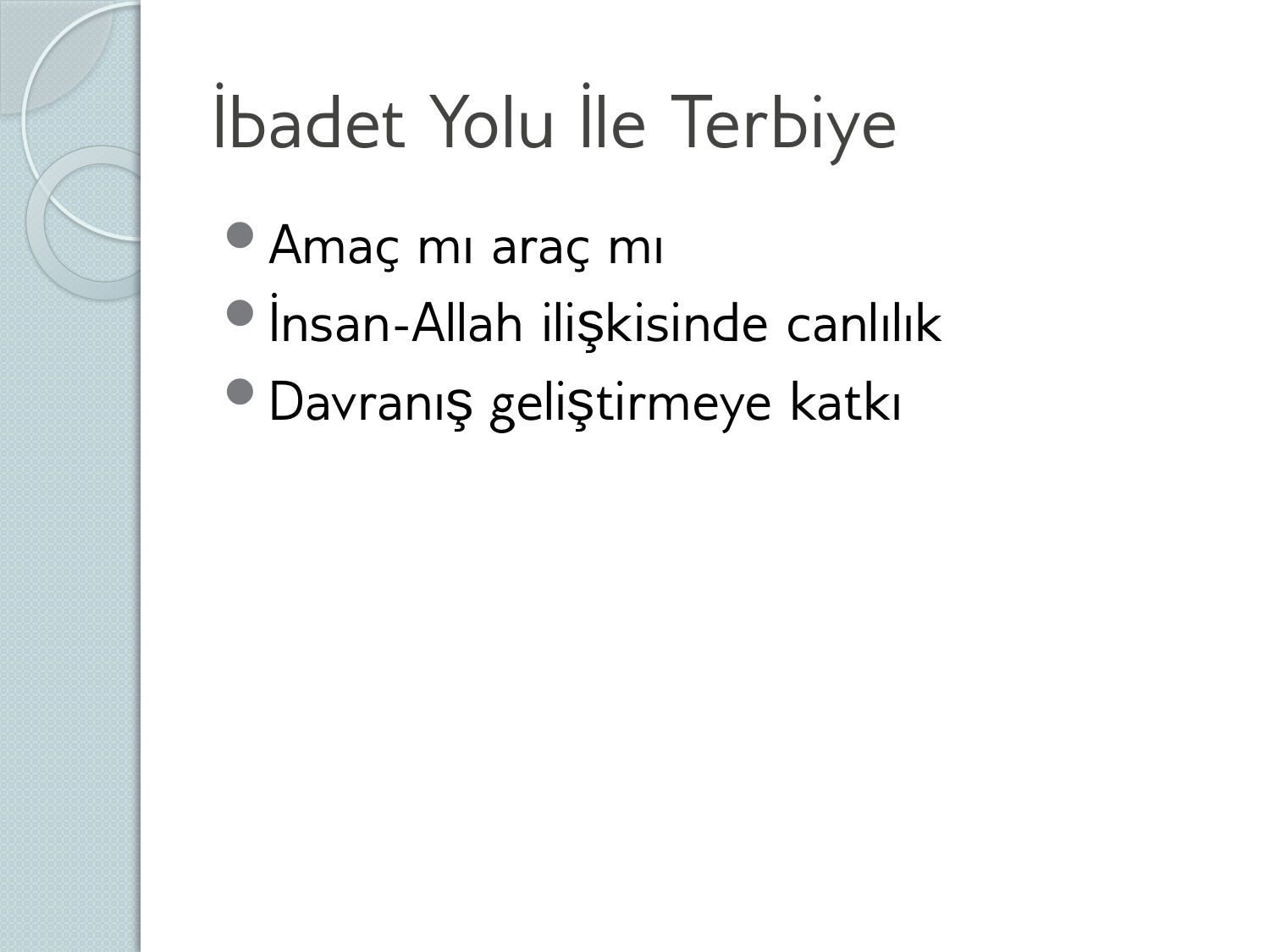

# İbadet Yolu İle Terbiye
Amaç mı araç mı
İnsan-Allah ilişkisinde canlılık
Davranış geliştirmeye katkı